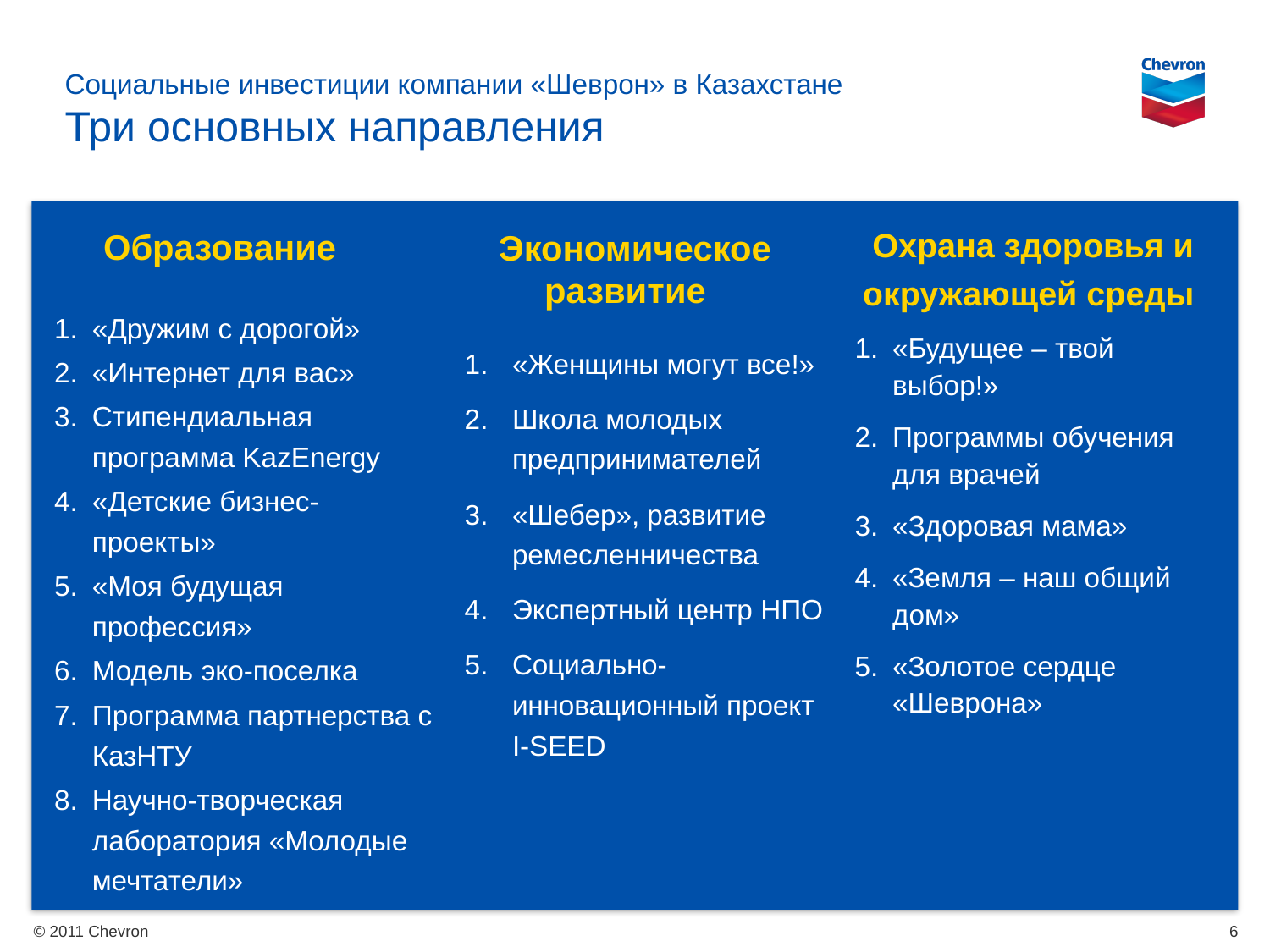

Социальные инвестиции компании «Шеврон» в Казахстане
Три основных направления
Образование

«Дружим с дорогой»
«Интернет для вас»
Стипендиальная программа KazEnergy
«Детские бизнес-проекты»
«Моя будущая профессия»
Модель эко-поселка
Программа партнерства с КазНТУ
Научно-творческая лаборатория «Молодые мечтатели»

Охрана здоровья и окружающей среды
«Будущее – твой выбор!»
Программы обучения для врачей
«Здоровая мама»
«Земля – наш общий дом»
«Золотое сердце «Шеврона»
Экономическое развитие

«Женщины могут все!»
Школа молодых предпринимателей
«Шебер», развитие ремесленничества
Экспертный центр НПО
Социально-инновационный проект I-SEED
6